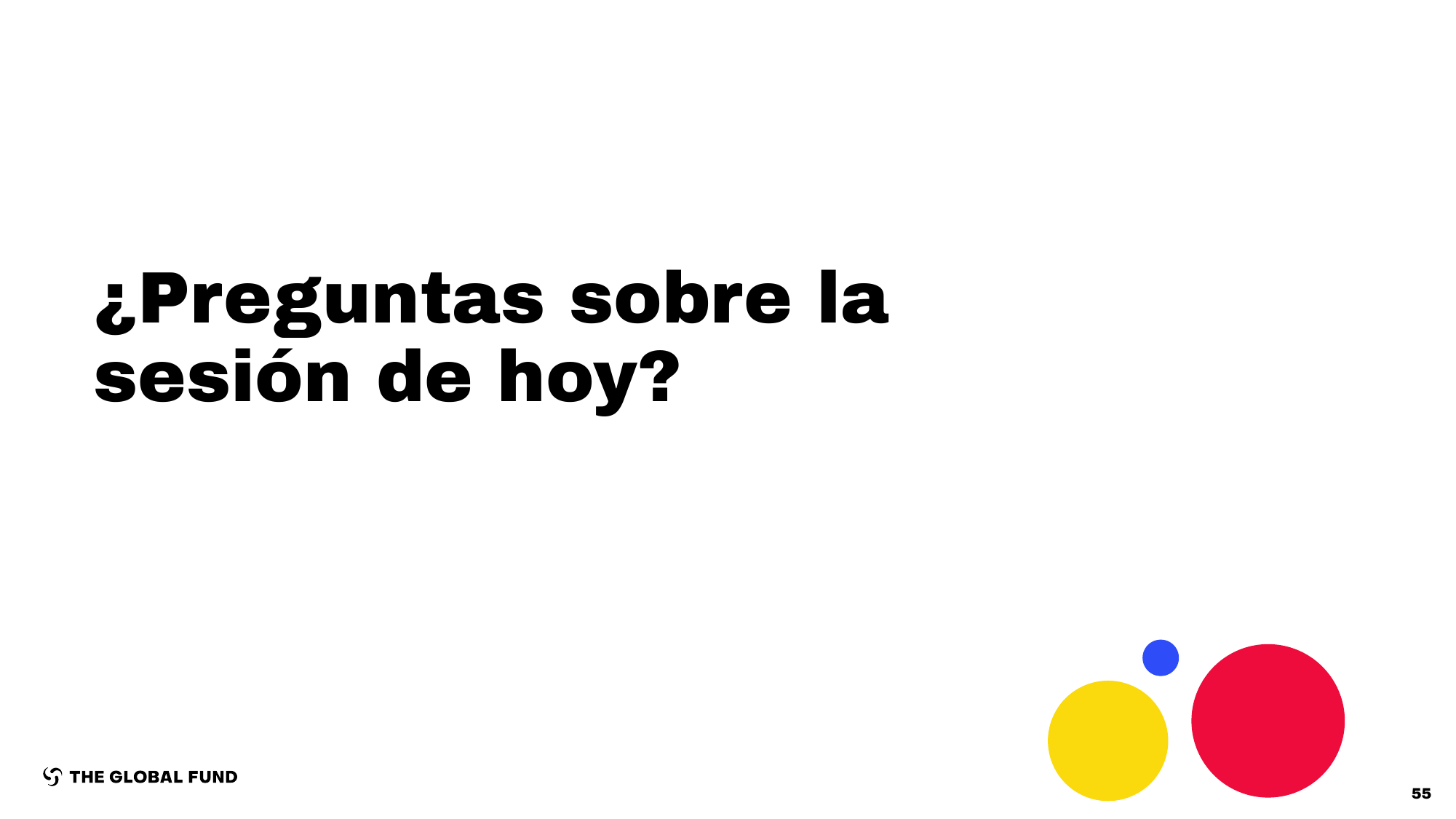

¿Preguntas sobre la sesión de hoy?

55